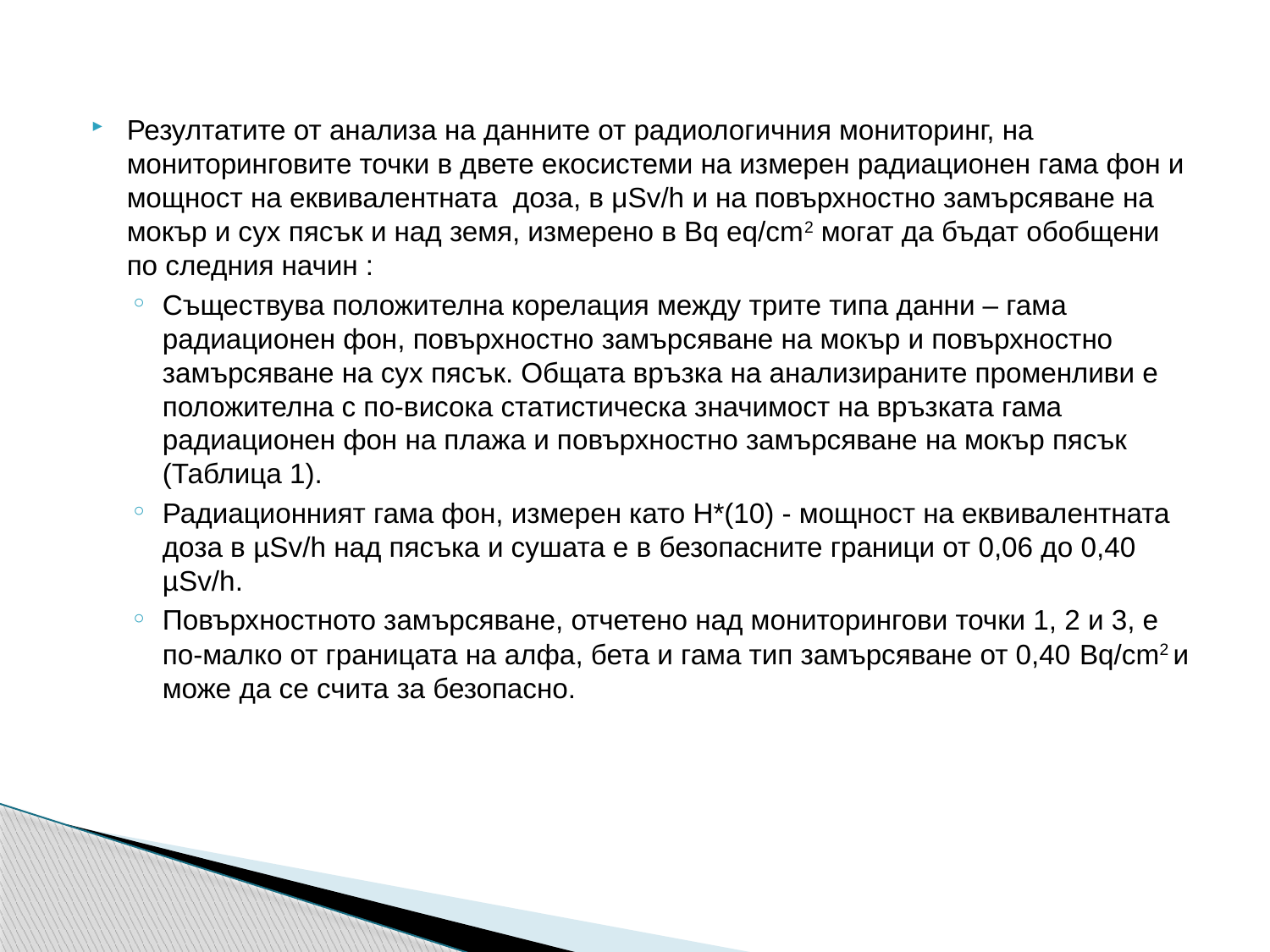

Резултатите от анализа на данните от радиологичния мониторинг, на мониторинговите точки в двете екосистеми на измерен радиационен гама фон и мощност на еквивалентната  доза, в μSv/h и на повърхностно замърсяване на мокър и сух пясък и над земя, измерено в Bq eq/сm2 могат да бъдат обобщени по следния начин :
Съществува положителна корелация между трите типа данни – гама радиационен фон, повърхностно замърсяване на мокър и повърхностно замърсяване на сух пясък. Общата връзка на анализираните променливи е положителна с по-висока статистическа значимост на връзката гама радиационен фон на плажа и повърхностно замърсяване на мокър пясък (Таблица 1).
Радиационният гама фон, измерен като H*(10) - мощност на еквивалентната доза в µSv/h над пясъка и сушата е в безопасните граници от 0,06 до 0,40 µSv/h.
Повърхностното замърсяване, отчетено над мониторингови точки 1, 2 и 3, е по-малко от границата на алфа, бета и гама тип замърсяване от 0,40 Bq/cm2 и може да се счита за безопасно.